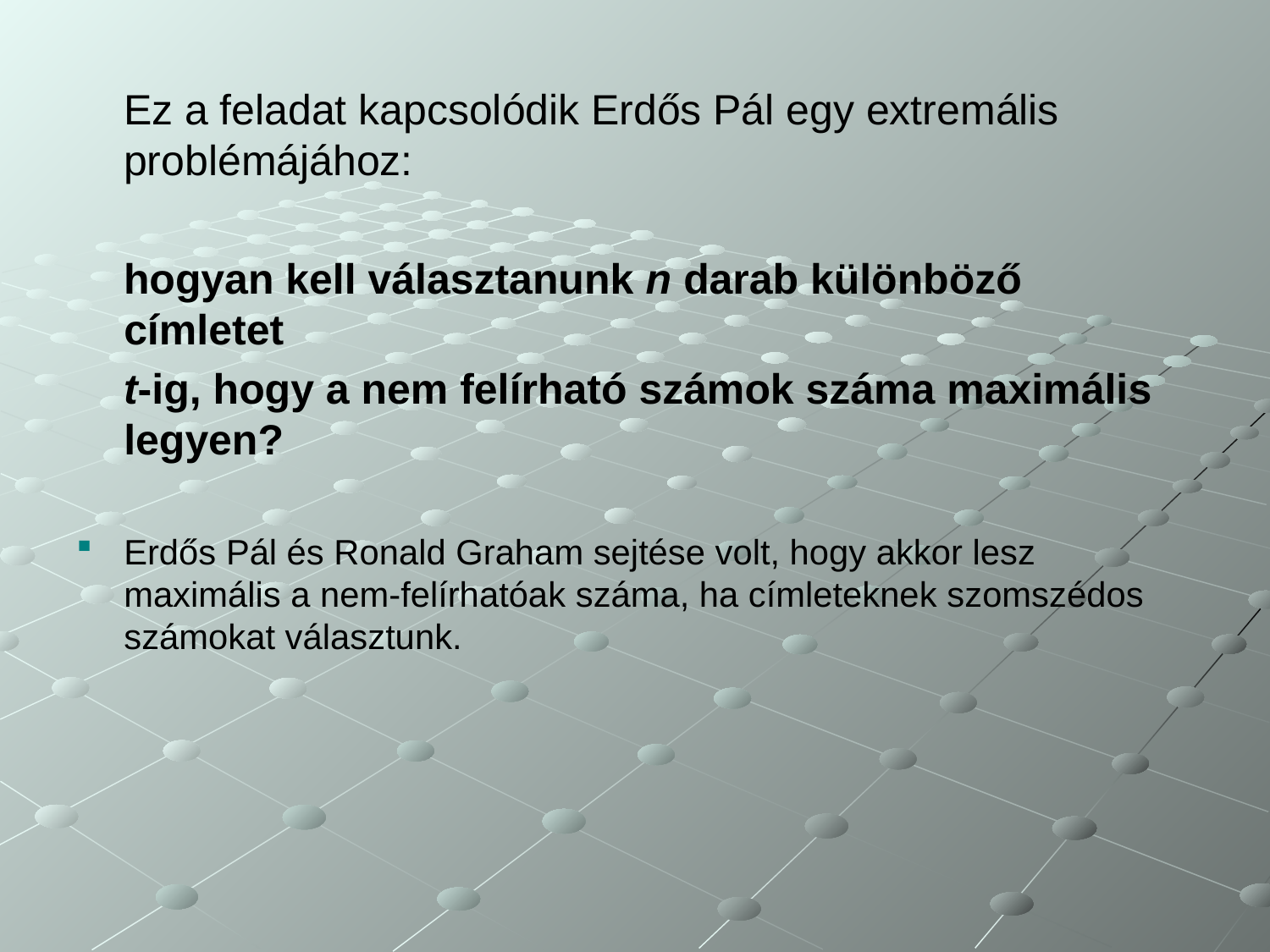

Ez a feladat kapcsolódik Erdős Pál egy extremális problémájához:

    hogyan kell választanunk n darab különböző címletet
    t-ig, hogy a nem felírható számok száma maximális   legyen?

Erdős Pál és Ronald Graham sejtése volt, hogy akkor lesz maximális a nem-felírhatóak száma, ha címleteknek szomszédos számokat választunk.